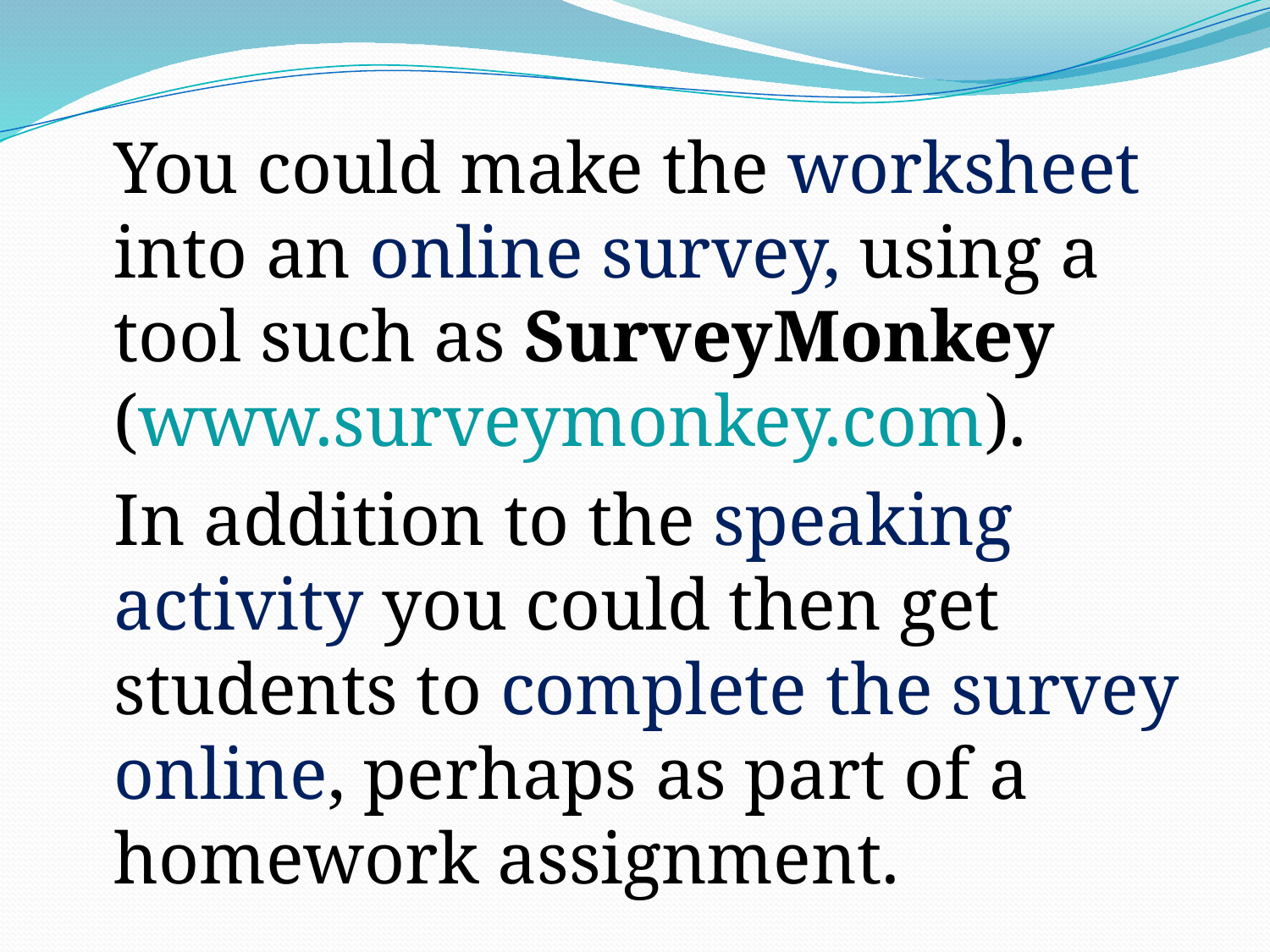

#
	You could make the worksheet into an online survey, using a tool such as SurveyMonkey (www.surveymonkey.com).
	In addition to the speaking activity you could then get students to complete the survey online, perhaps as part of a homework assignment.